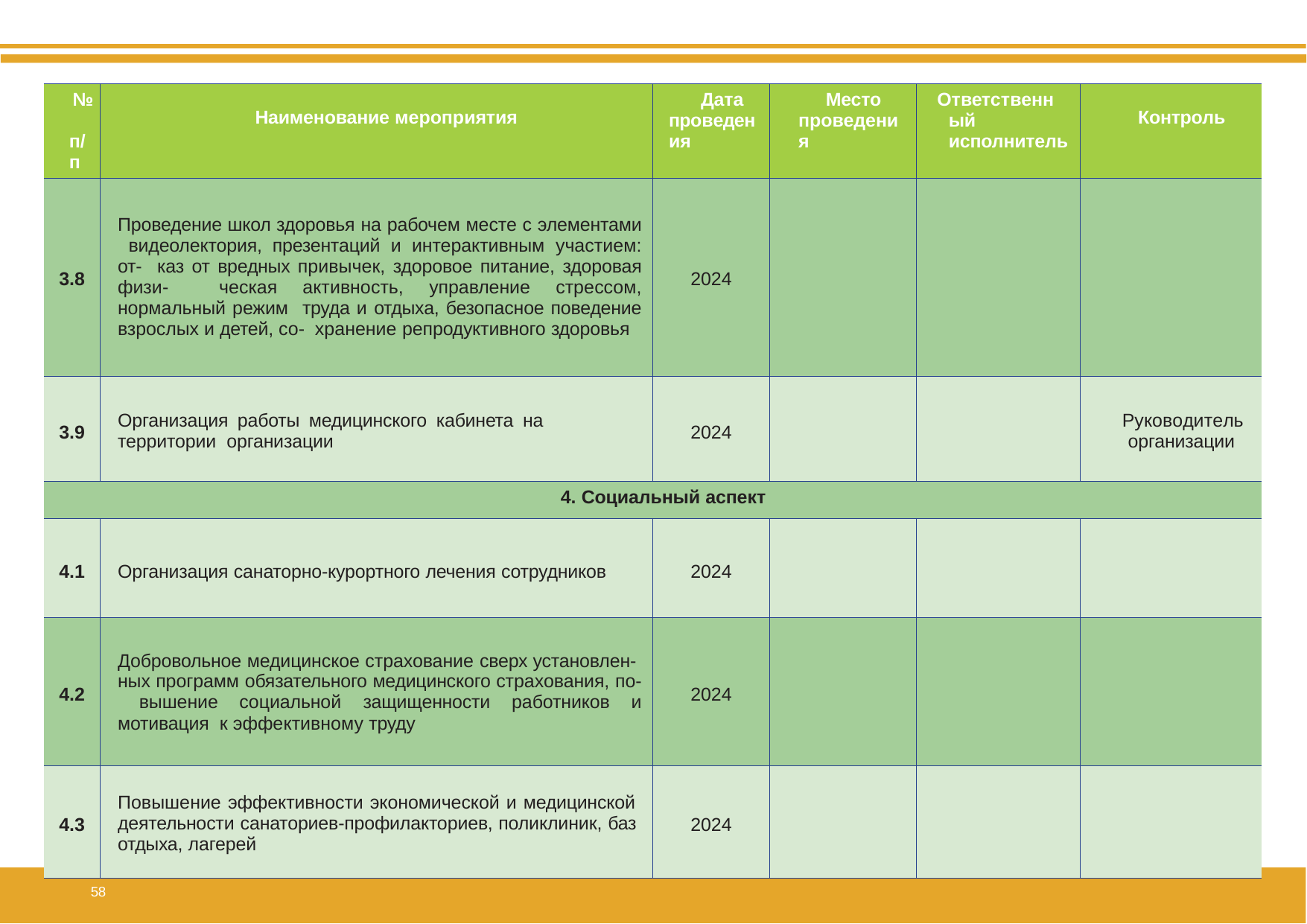

| № п/п | Наименование мероприятия | Дата проведения | Место проведения | Ответственный исполнитель | Контроль |
| --- | --- | --- | --- | --- | --- |
| 3.8 | Проведение школ здоровья на рабочем месте с элементами видеолектория, презентаций и интерактивным участием: от- каз от вредных привычек, здоровое питание, здоровая физи- ческая активность, управление стрессом, нормальный режим труда и отдыха, безопасное поведение взрослых и детей, со- хранение репродуктивного здоровья | 2024 |  |  |  |
| 3.9 | Организация работы медицинского кабинета на территории организации | 2024 |  |  | Руководитель организации |
| 4. Социальный аспект |  |  |  |  |  |
| 4.1 | Организация санаторно-курортного лечения сотрудников | 2024 |  |  |  |
| 4.2 | Добровольное медицинское страхование сверх установлен- ных программ обязательного медицинского страхования, по- вышение социальной защищенности работников и мотивация к эффективному труду | 2024 |  |  |  |
| 4.3 | Повышение эффективности экономической и медицинской деятельности санаториев-профилакториев, поликлиник, баз отдыха, лагерей | 2024 |  |  |  |

58